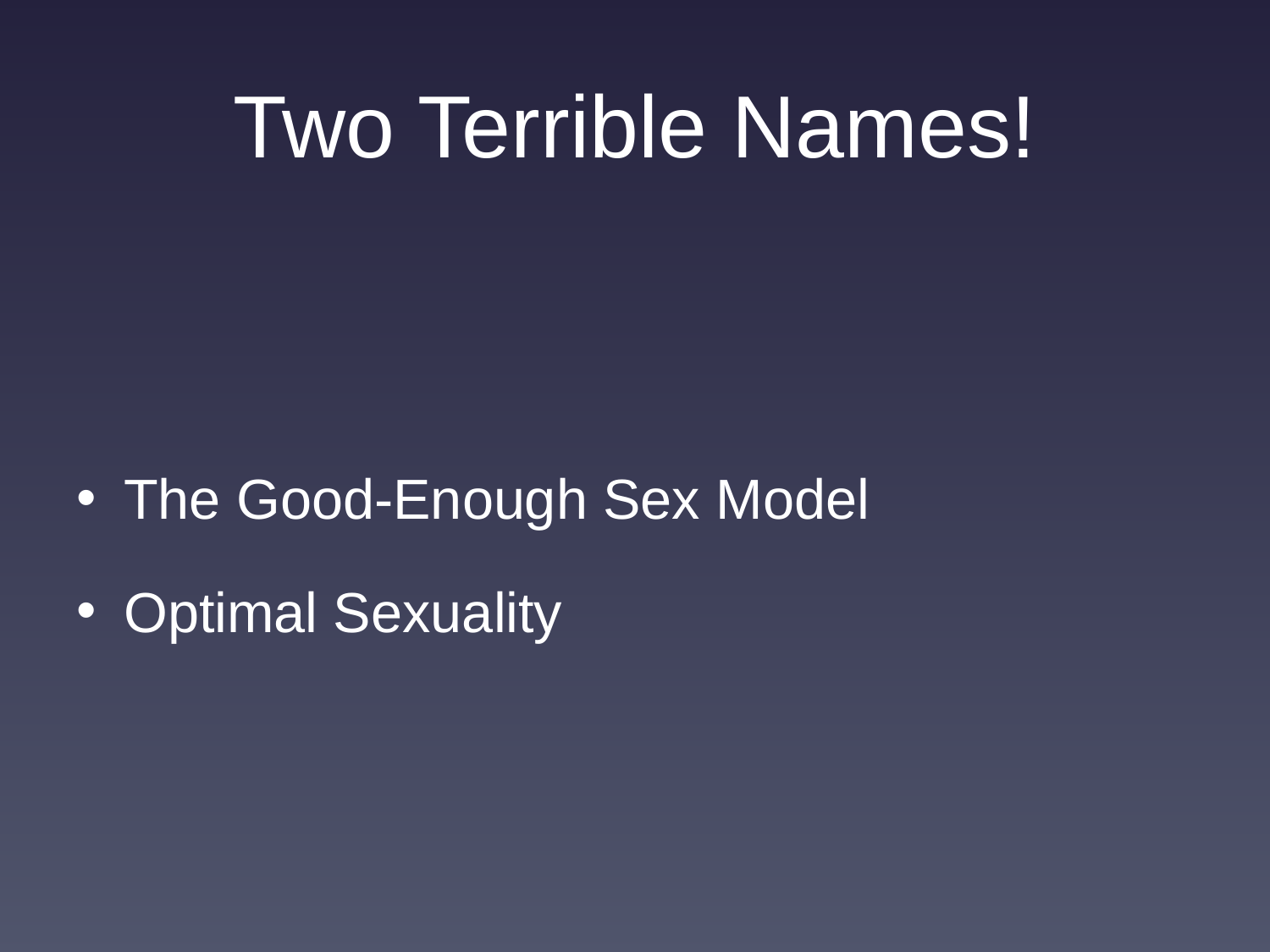

# Two Terrible Names!
The Good-Enough Sex Model
Optimal Sexuality